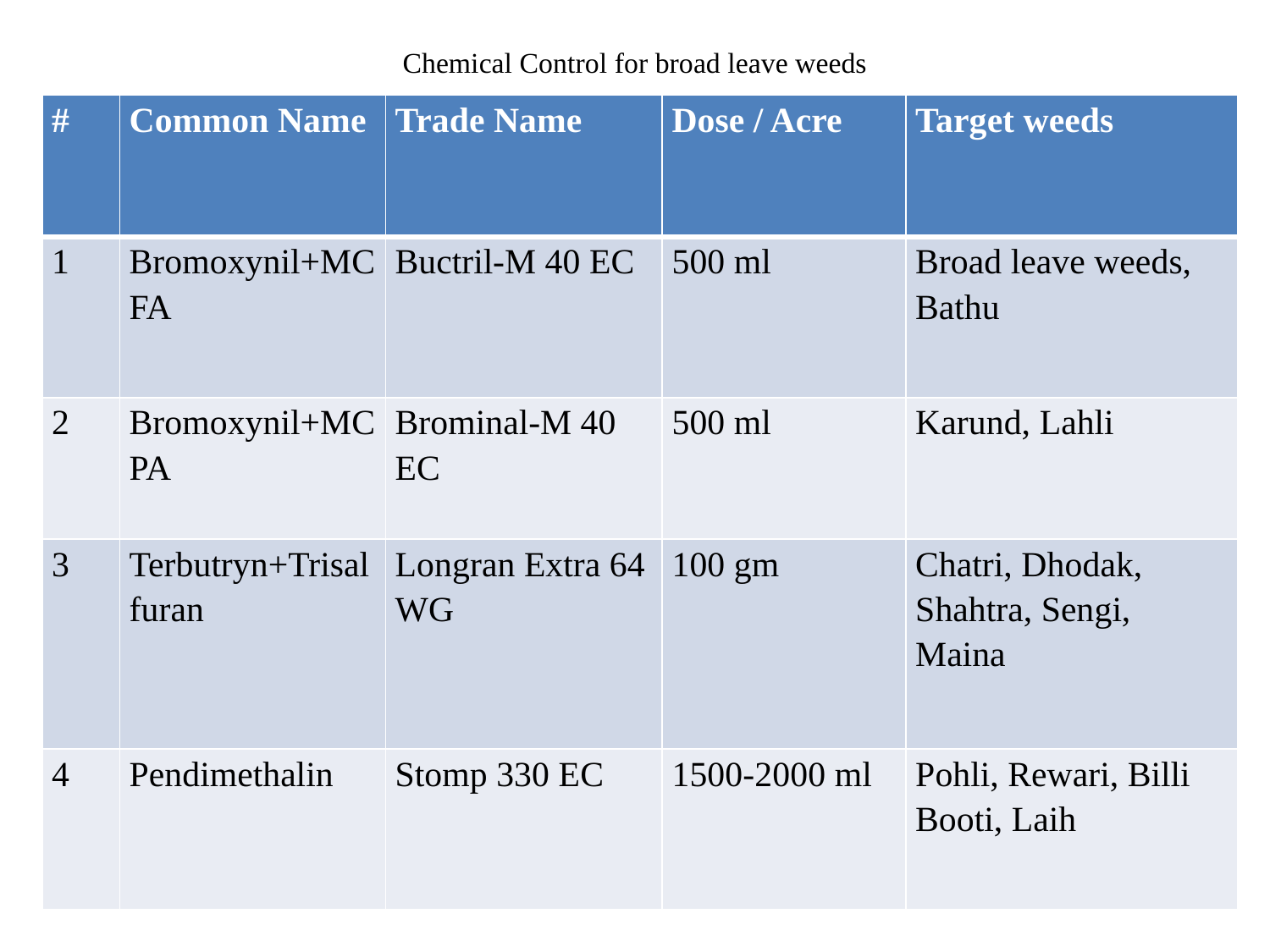

# Chemical Control for broad leave weeds
| # | Common Name | Trade Name | Dose / Acre | Target weeds |
| --- | --- | --- | --- | --- |
| 1 | Bromoxynil+MCFA | Buctril-M 40 EC | 500 ml | Broad leave weeds, Bathu |
| 2 | Bromoxynil+MCPA | Brominal-M 40 EC | 500 ml | Karund, Lahli |
| 3 | Terbutryn+Trisalfuran | Longran Extra 64 WG | 100 gm | Chatri, Dhodak, Shahtra, Sengi, Maina |
| 4 | Pendimethalin | Stomp 330 EC | 1500-2000 ml | Pohli, Rewari, Billi Booti, Laih |